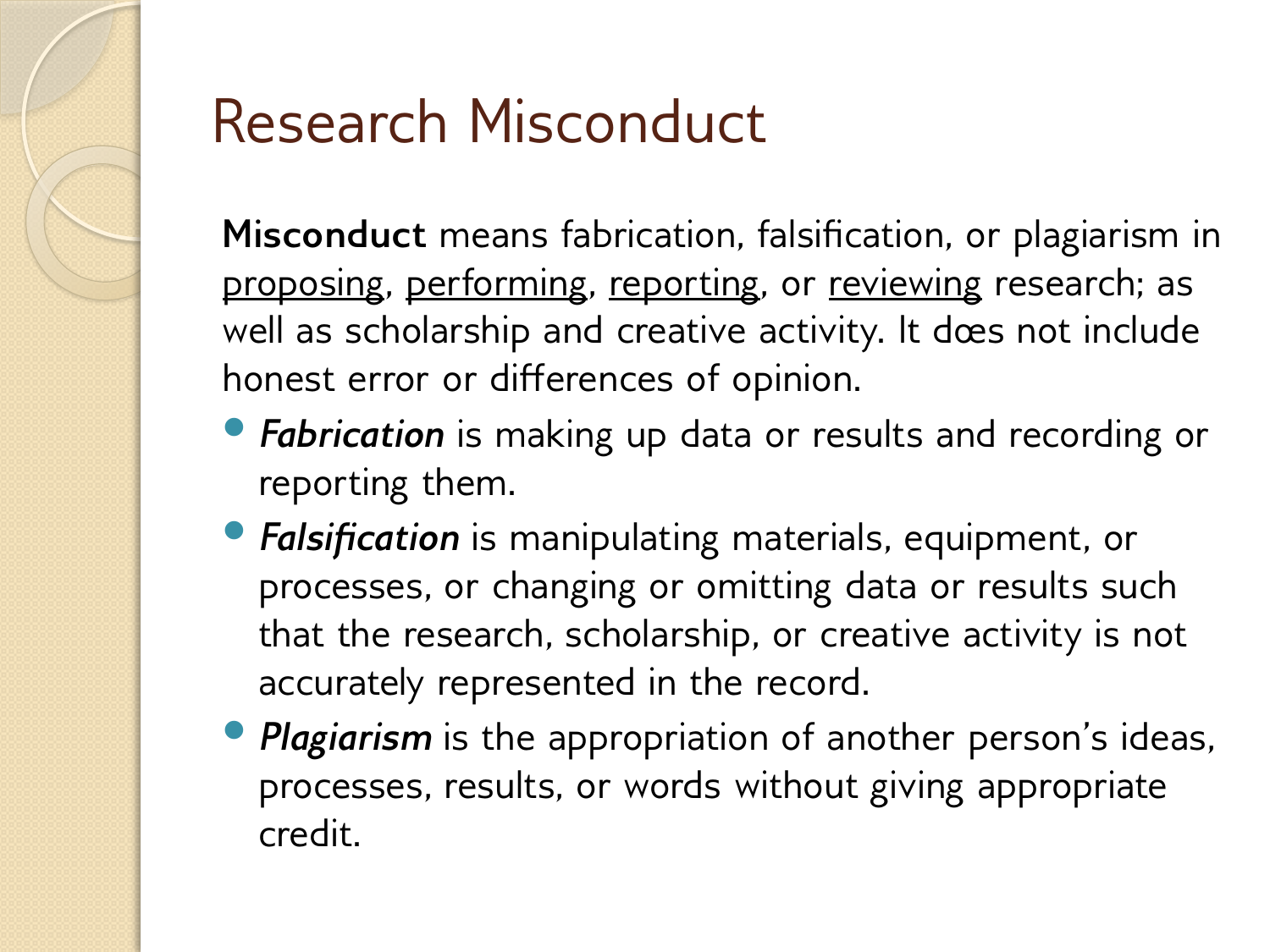

# Research Misconduct
Misconduct means fabrication, falsification, or plagiarism in proposing, performing, reporting, or reviewing research; as well as scholarship and creative activity. It does not include honest error or differences of opinion.
Fabrication is making up data or results and recording or reporting them.
Falsification is manipulating materials, equipment, or processes, or changing or omitting data or results such that the research, scholarship, or creative activity is not accurately represented in the record.
Plagiarism is the appropriation of another person’s ideas, processes, results, or words without giving appropriate credit.